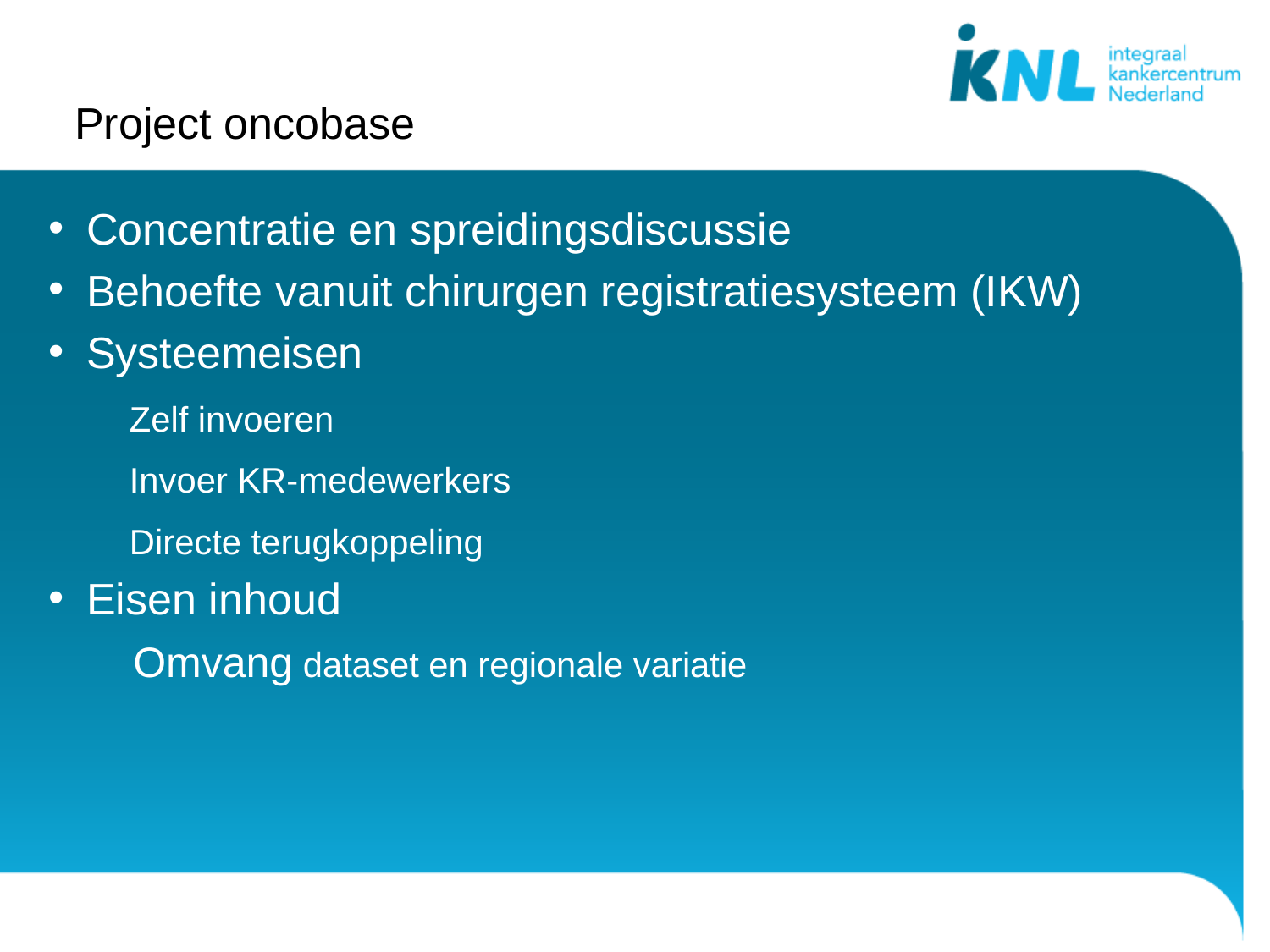

# Project oncobase
 Concentratie en spreidingsdiscussie
 Behoefte vanuit chirurgen registratiesysteem (IKW)
 Systeemeisen
Zelf invoeren
Invoer KR-medewerkers
Directe terugkoppeling
 Eisen inhoud
Omvang dataset en regionale variatie